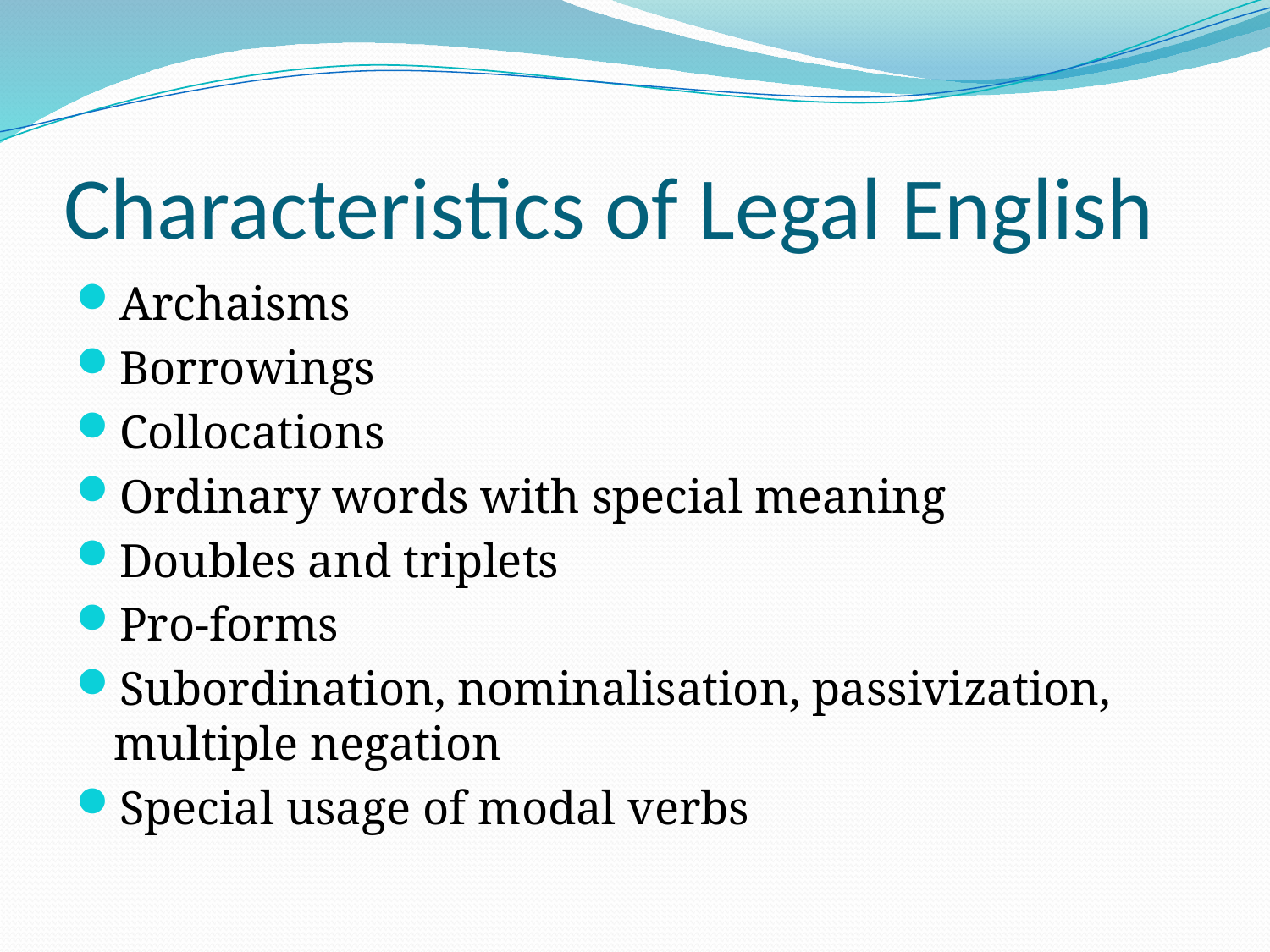

# Characteristics of Legal English
Archaisms
Borrowings
Collocations
Ordinary words with special meaning
Doubles and triplets
Pro-forms
Subordination, nominalisation, passivization, multiple negation
Special usage of modal verbs